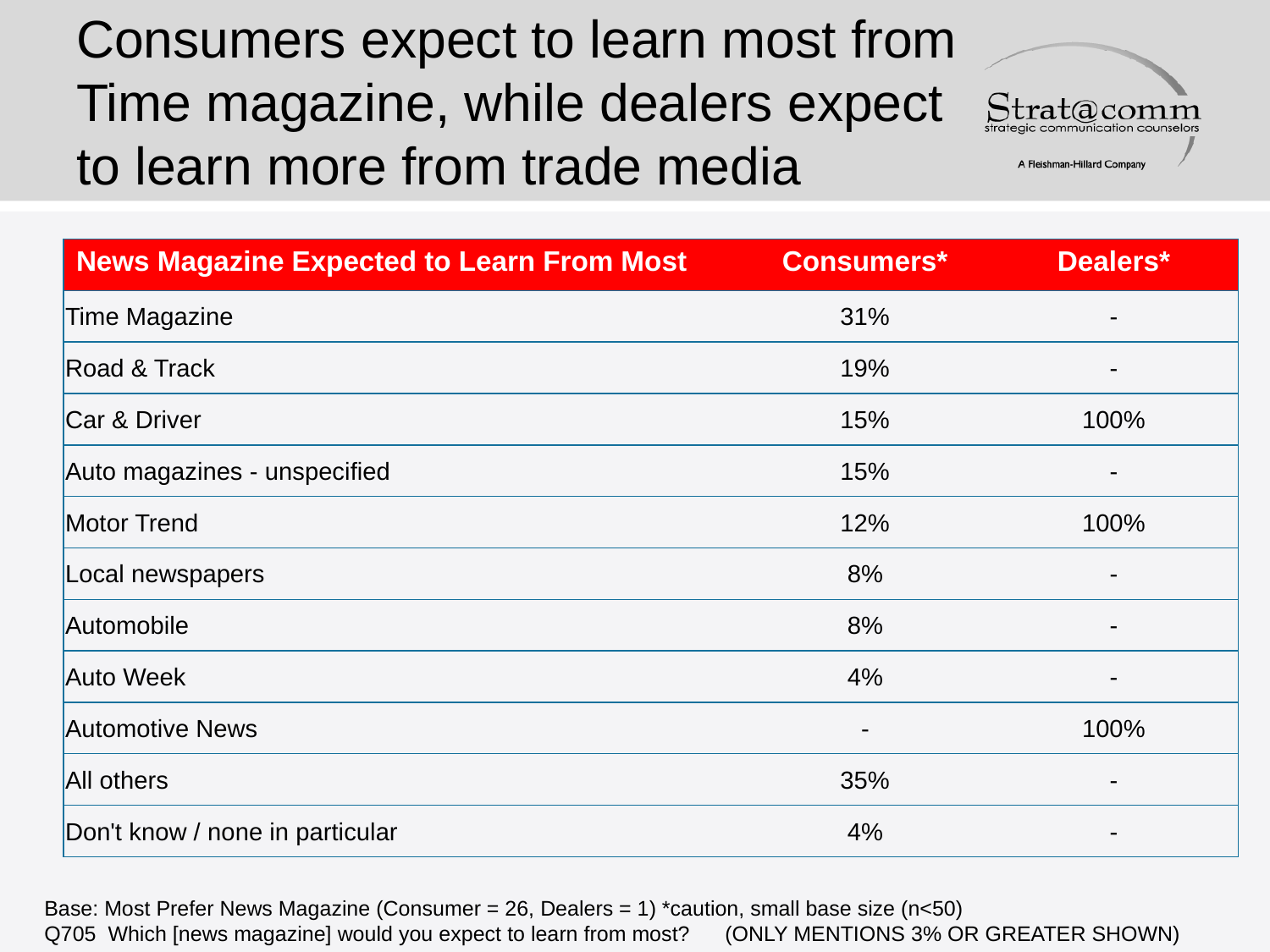

# Consumers expect to learn most from Time magazine, while dealers expect to learn more from trade media
| News Magazine Expected to Learn From Most | Consumers\* | Dealers\* |
| --- | --- | --- |
| Time Magazine | 31% | - |
| Road & Track | 19% | - |
| Car & Driver | 15% | 100% |
| Auto magazines - unspecified | 15% | - |
| Motor Trend | 12% | 100% |
| Local newspapers | 8% | - |
| Automobile | 8% | - |
| Auto Week | 4% | - |
| Automotive News | - | 100% |
| All others | 35% | - |
| Don't know / none in particular | 4% | - |
Base: Most Prefer News Magazine (Consumer = 26, Dealers = 1) *caution, small base size (n<50)
Q705  Which [news magazine] would you expect to learn from most?      (ONLY MENTIONS 3% OR GREATER SHOWN)